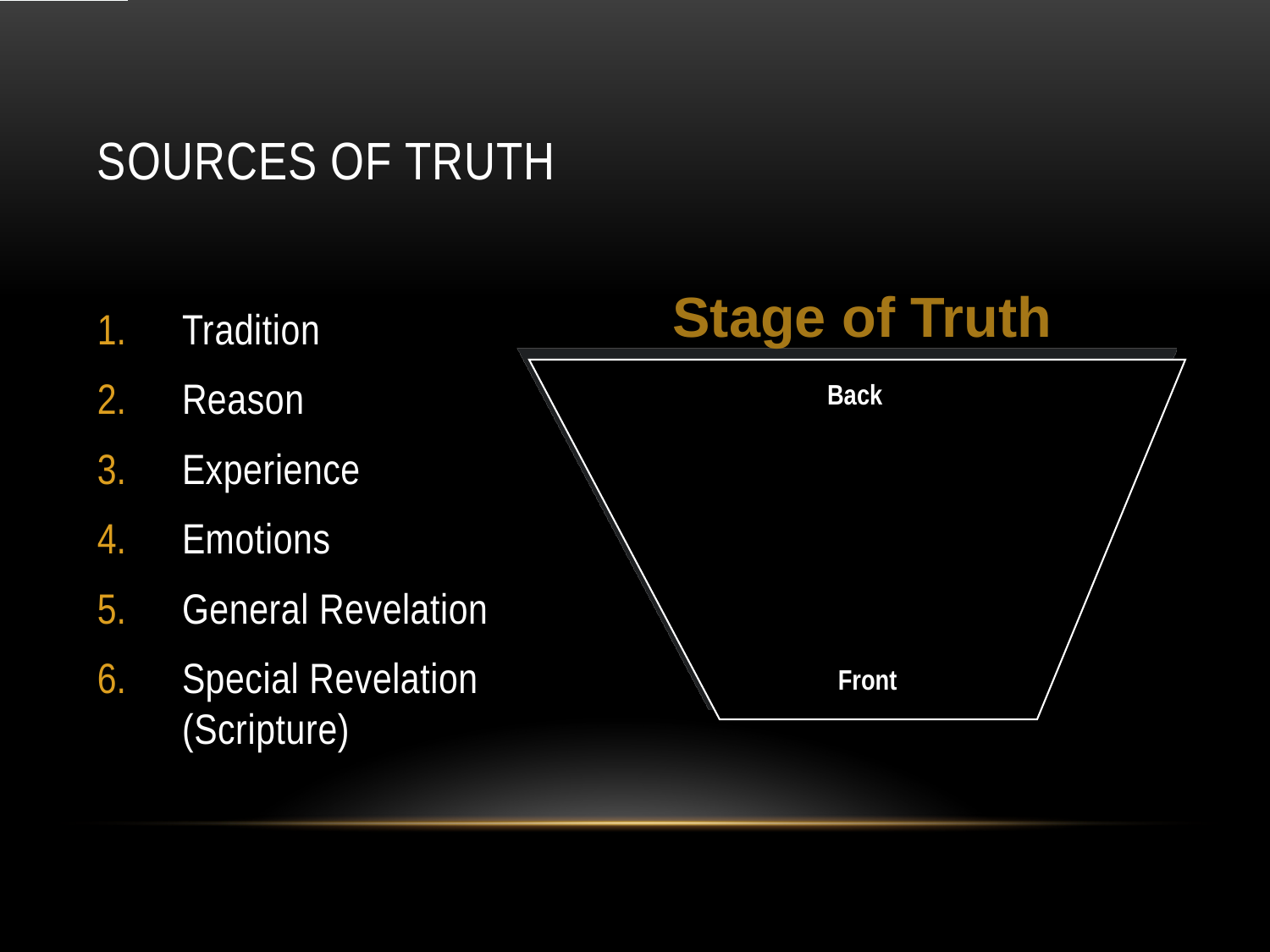

# Sources of Truth
Stage of Truth
Tradition
Reason
Experience
Emotions
General Revelation
Special Revelation (Scripture)

Back
Front